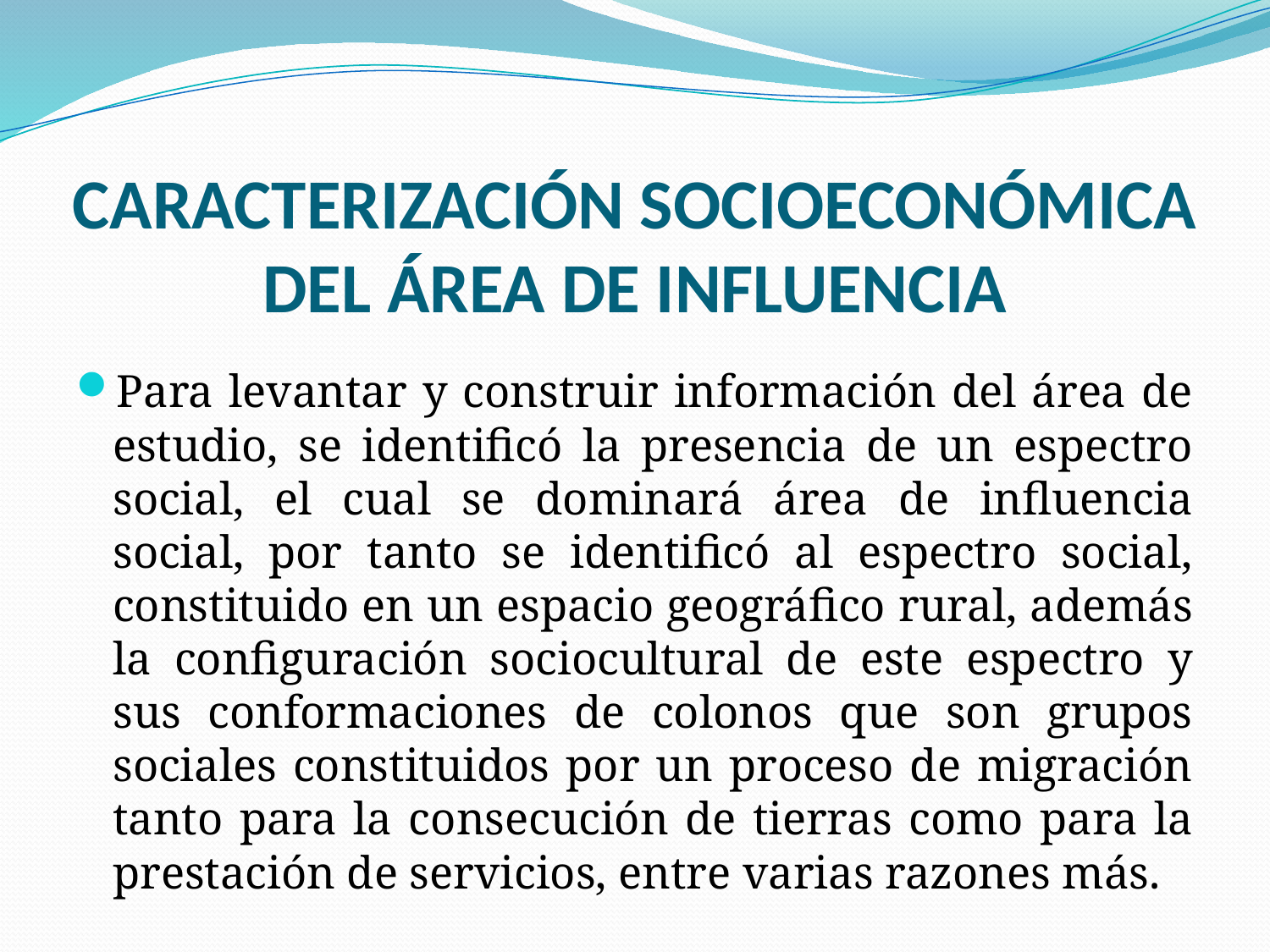

# CARACTERIZACIÓN SOCIOECONÓMICA DEL ÁREA DE INFLUENCIA
Para levantar y construir información del área de estudio, se identificó la presencia de un espectro social, el cual se dominará área de influencia social, por tanto se identificó al espectro social, constituido en un espacio geográfico rural, además la configuración sociocultural de este espectro y sus conformaciones de colonos que son grupos sociales constituidos por un proceso de migración tanto para la consecución de tierras como para la prestación de servicios, entre varias razones más.